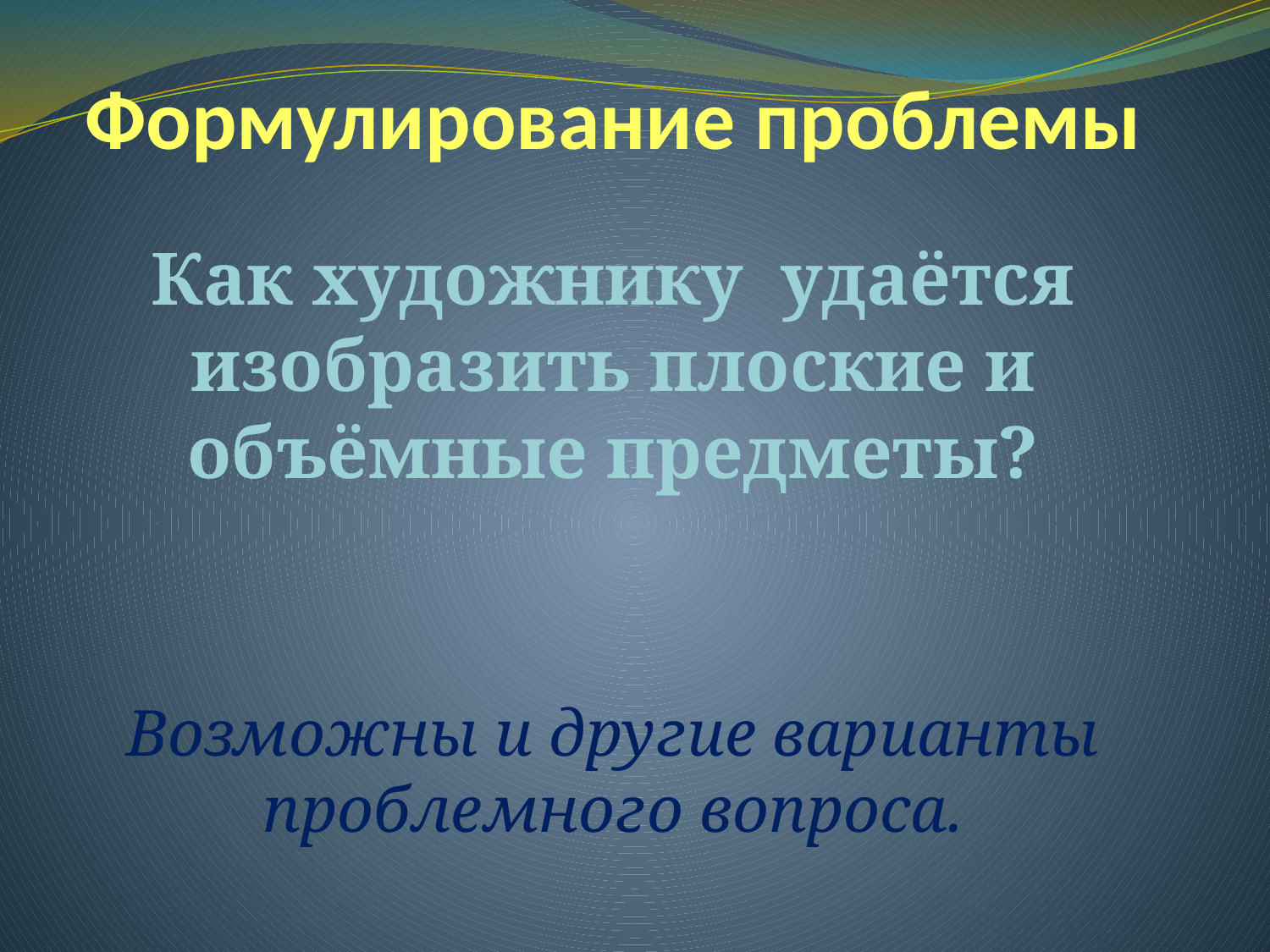

# Формулирование проблемы
Как художнику  удаётся изобразить плоские и объёмные предметы?

Возможны и другие варианты проблемного вопроса.